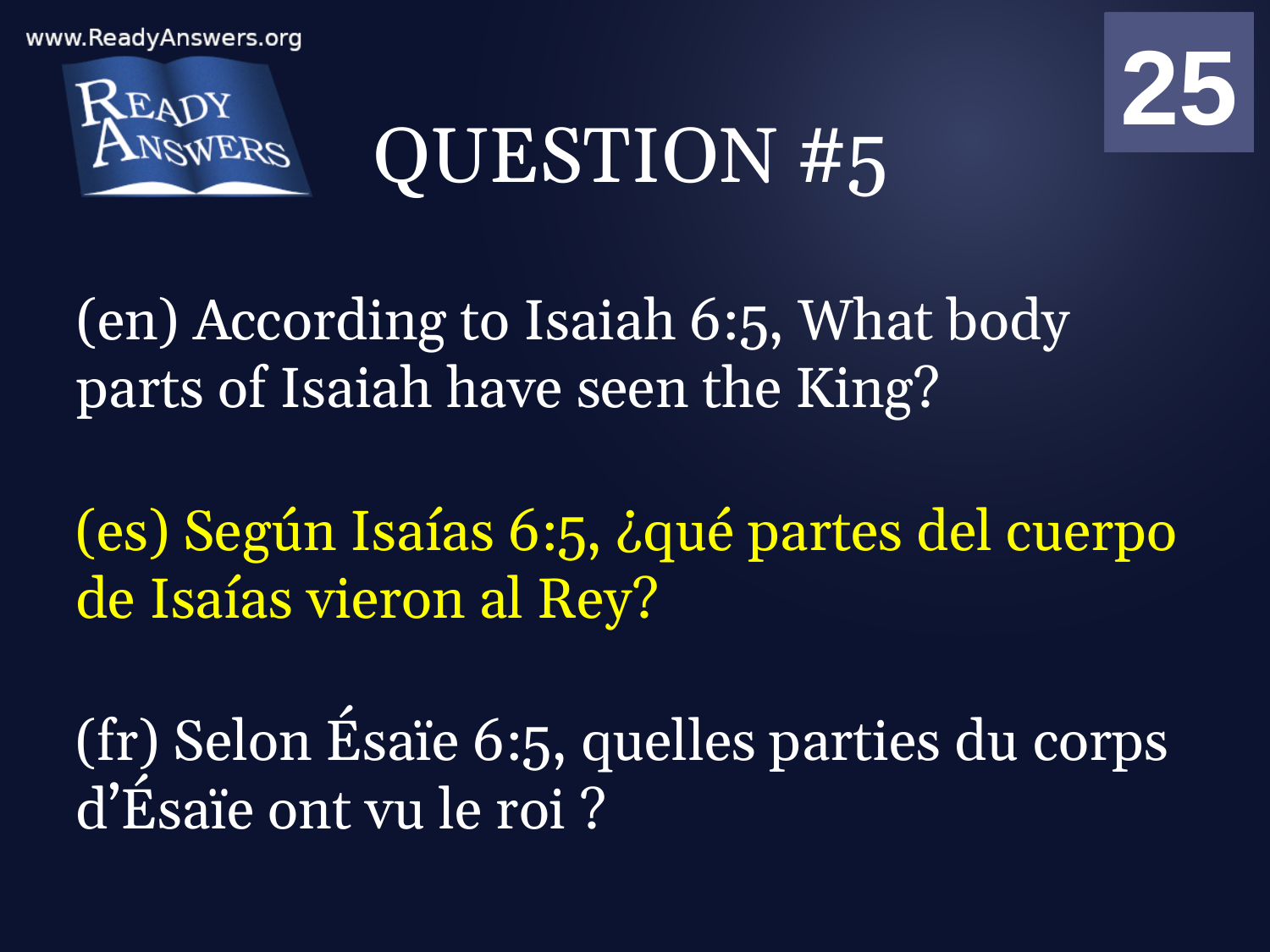

01
02
03
04
05
06
07
08
09
10
11
12
13
14
15
16
17
18
19
20
21
22
23
24
25
00
# QUESTION #5
(en) According to Isaiah 6:5, What body parts of Isaiah have seen the King?
(es) Según Isaías 6:5, ¿qué partes del cuerpo de Isaías vieron al Rey?
(fr) Selon Ésaïe 6:5, quelles parties du corps d’Ésaïe ont vu le roi ?